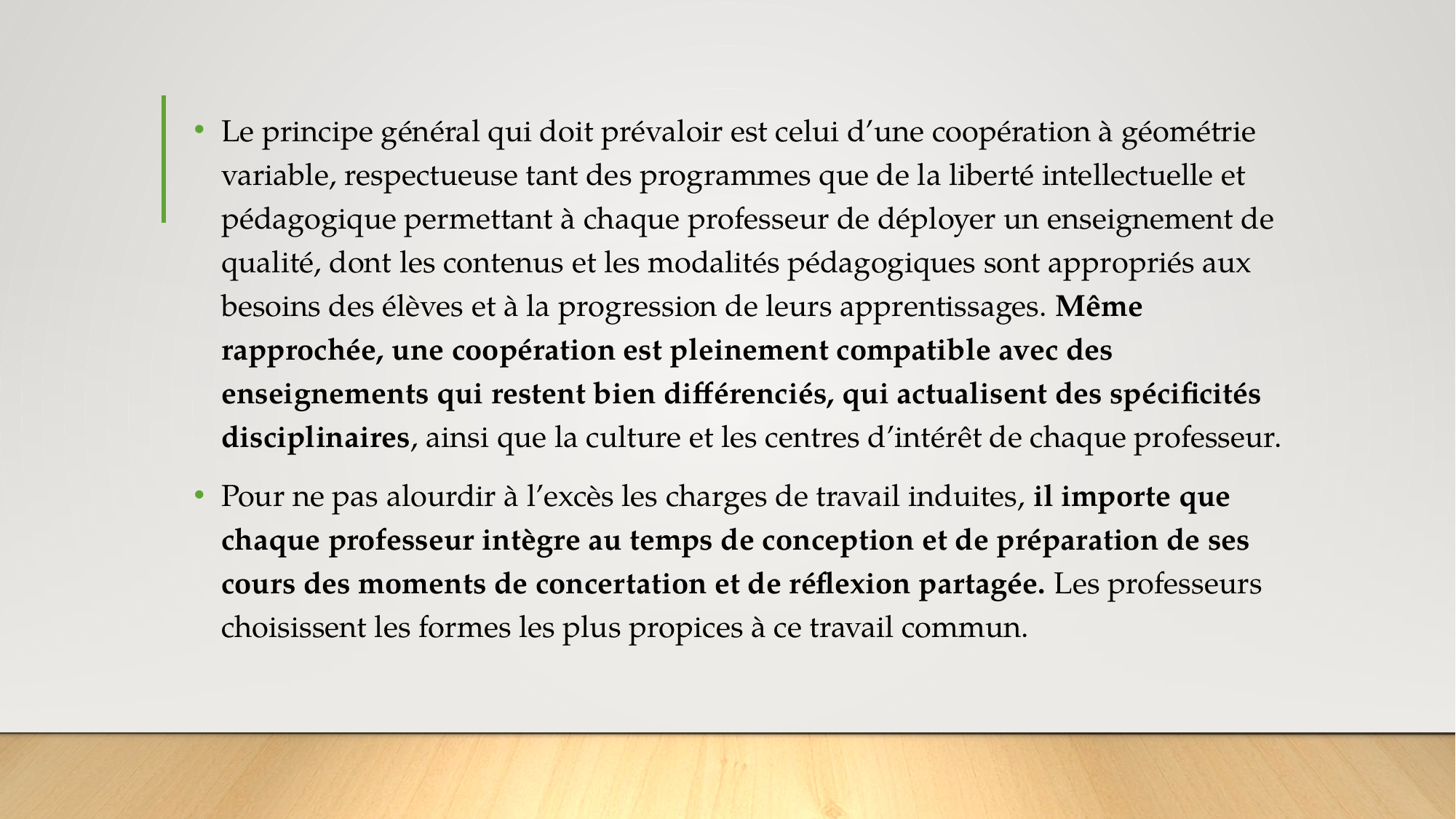

Le principe général qui doit prévaloir est celui d’une coopération à géométrie variable, respectueuse tant des programmes que de la liberté intellectuelle et pédagogique permettant à chaque professeur de déployer un enseignement de qualité, dont les contenus et les modalités pédagogiques sont appropriés aux besoins des élèves et à la progression de leurs apprentissages. Même rapprochée, une coopération est pleinement compatible avec des enseignements qui restent bien différenciés, qui actualisent des spécificités disciplinaires, ainsi que la culture et les centres d’intérêt de chaque professeur.
Pour ne pas alourdir à l’excès les charges de travail induites, il importe que chaque professeur intègre au temps de conception et de préparation de ses cours des moments de concertation et de réflexion partagée. Les professeurs choisissent les formes les plus propices à ce travail commun.